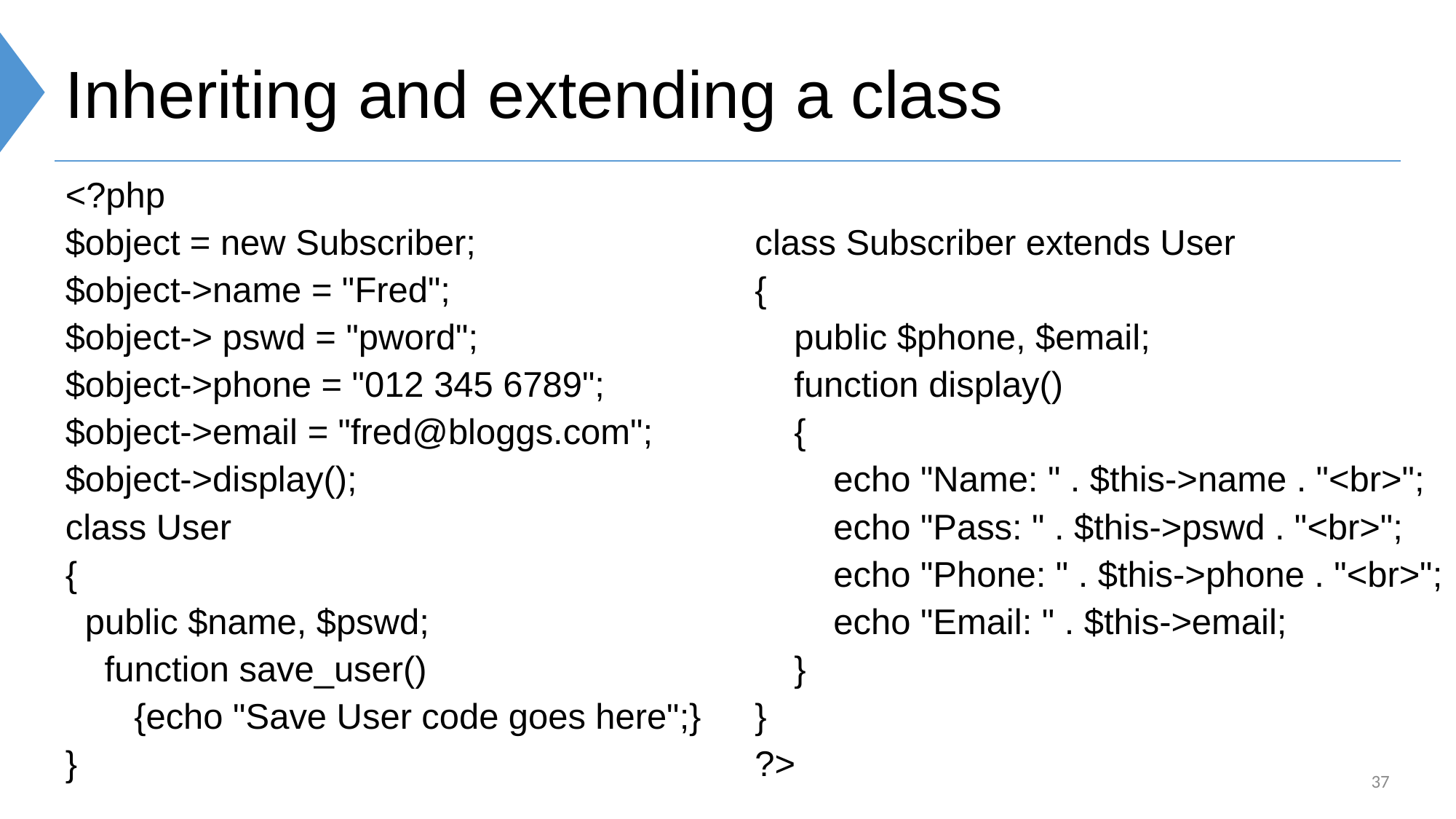

# Inheriting and extending a class
<?php
$object = new Subscriber;
$object->name = "Fred";
$object-> pswd = "pword";
$object->phone = "012 345 6789";
$object->email = "fred@bloggs.com";
$object->display();
class User
{
  public $name, $pswd;
    function save_user()
       {echo "Save User code goes here";}
}

class Subscriber extends User
{
    public $phone, $email;
    function display()
    {
        echo "Name: " . $this->name . "<br>";
        echo "Pass: " . $this->pswd . "<br>";
        echo "Phone: " . $this->phone . "<br>";
        echo "Email: " . $this->email;
    }
}
?>
37